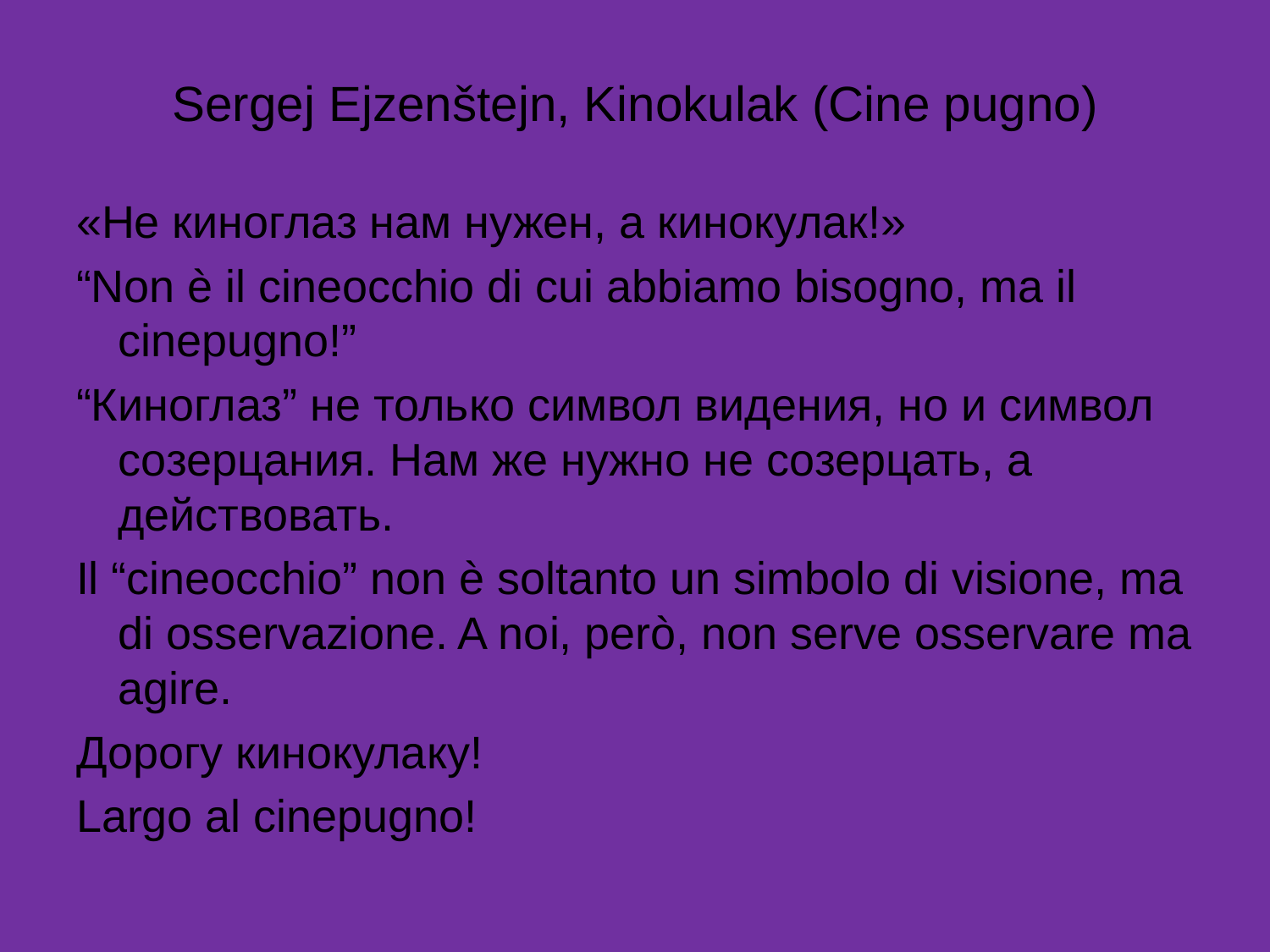

# Sergej Ejzenštejn, Kinokulak (Cine pugno)
«Не киноглаз нам нужен, а кинокулак!»
“Non è il cineocchio di cui abbiamo bisogno, ma il cinepugno!”
“Киноглаз” не только символ видения, но и символ созерцания. Нам же нужно не созерцать, а действовать.
Il “cineocchio” non è soltanto un simbolo di visione, ma di osservazione. A noi, però, non serve osservare ma agire.
Дорогу кинокулаку!
Largo al cinepugno!